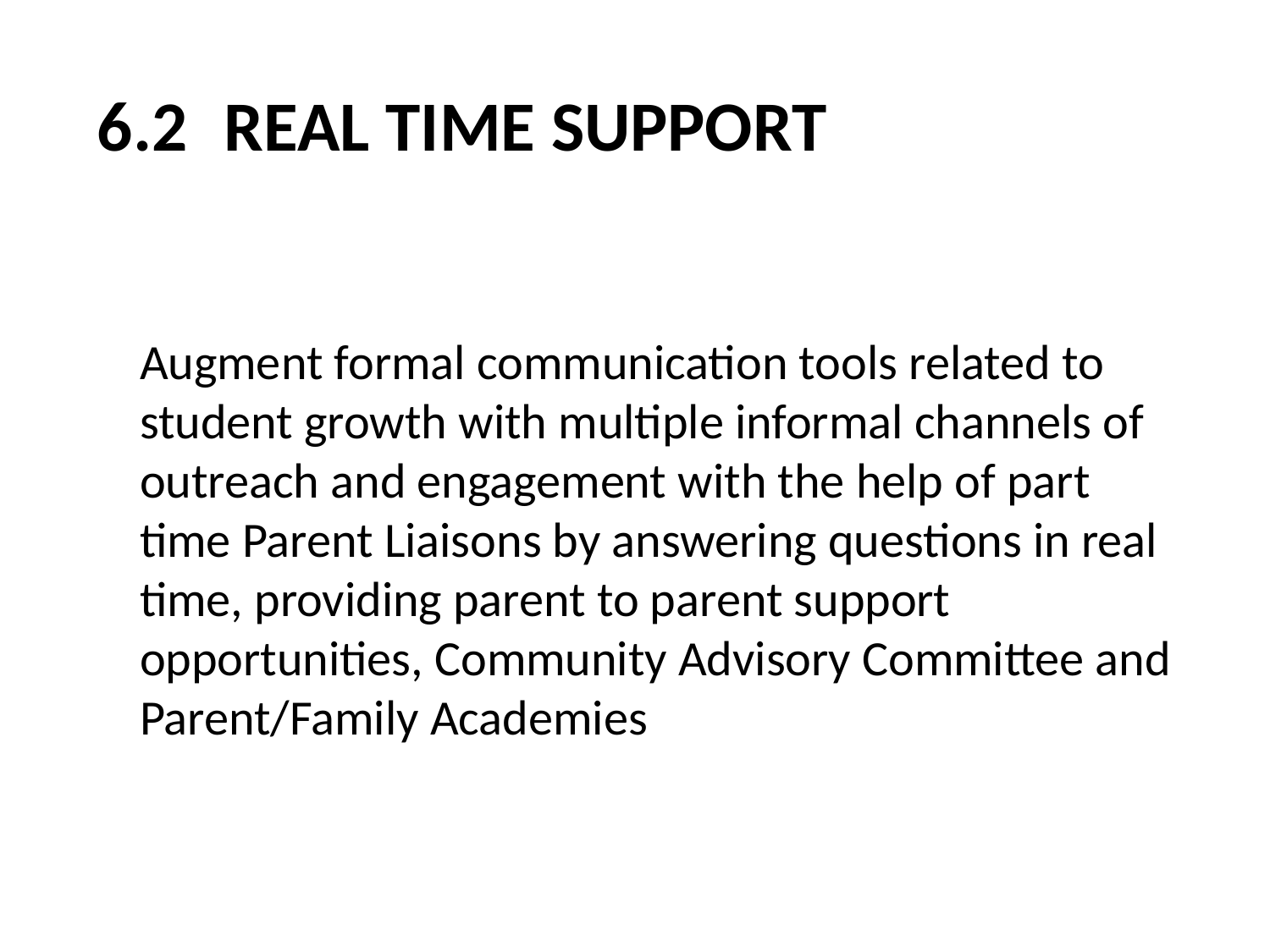

# 6.2	Real time support
Augment formal communication tools related to student growth with multiple informal channels of outreach and engagement with the help of part time Parent Liaisons by answering questions in real time, providing parent to parent support opportunities, Community Advisory Committee and Parent/Family Academies